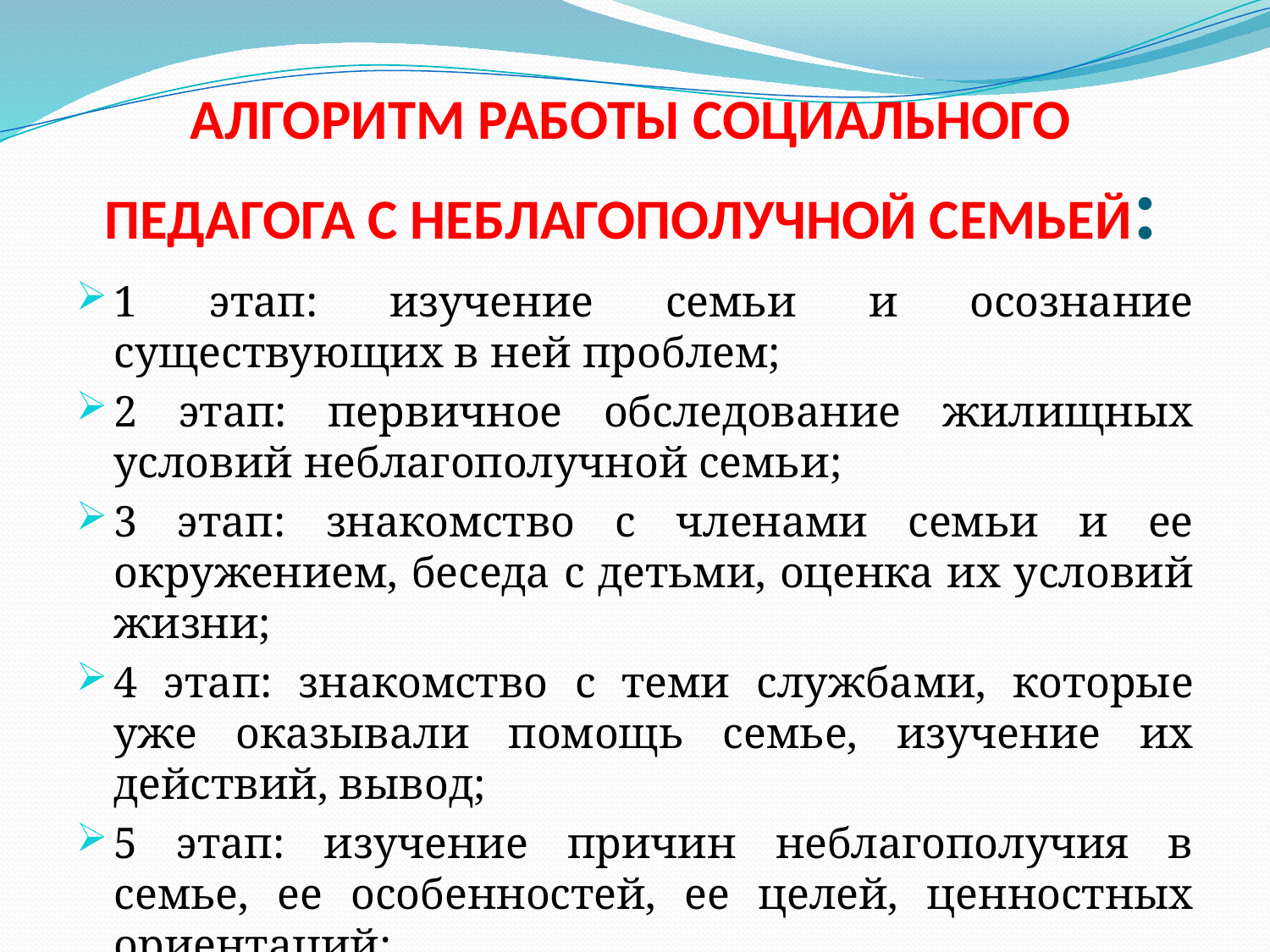

# АЛГОРИТМ РАБОТЫ СОЦИАЛЬНОГО ПЕДАГОГА С НЕБЛАГОПОЛУЧНОЙ СЕМЬЕЙ:
1 этап: изучение семьи и осознание существующих в ней проблем;
2 этап: первичное обследование жилищных условий неблагополучной семьи;
3 этап: знакомство с членами семьи и ее окружением, беседа с детьми, оценка их условий жизни;
4 этап: знакомство с теми службами, которые уже оказывали помощь семье, изучение их действий, вывод;
5 этап: изучение причин неблагополучия в семье, ее особенностей, ее целей, ценностных ориентаций;